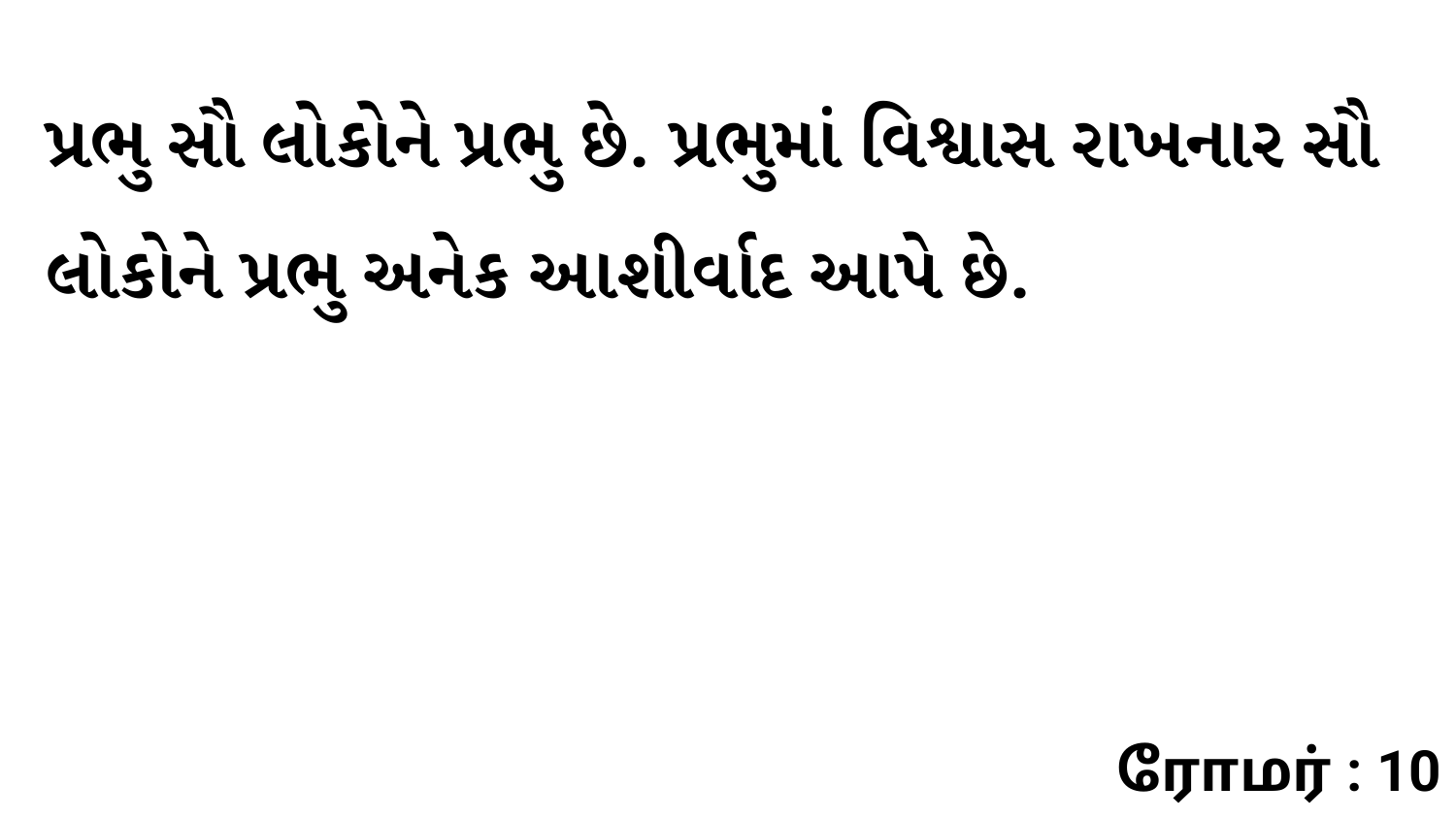

પ્રભુ સૌ લોકોને પ્રભુ છે. પ્રભુમાં વિશ્વાસ રાખનાર સૌ લોકોને પ્રભુ અનેક આશીર્વાદ આપે છે.
ரோமர் : 10